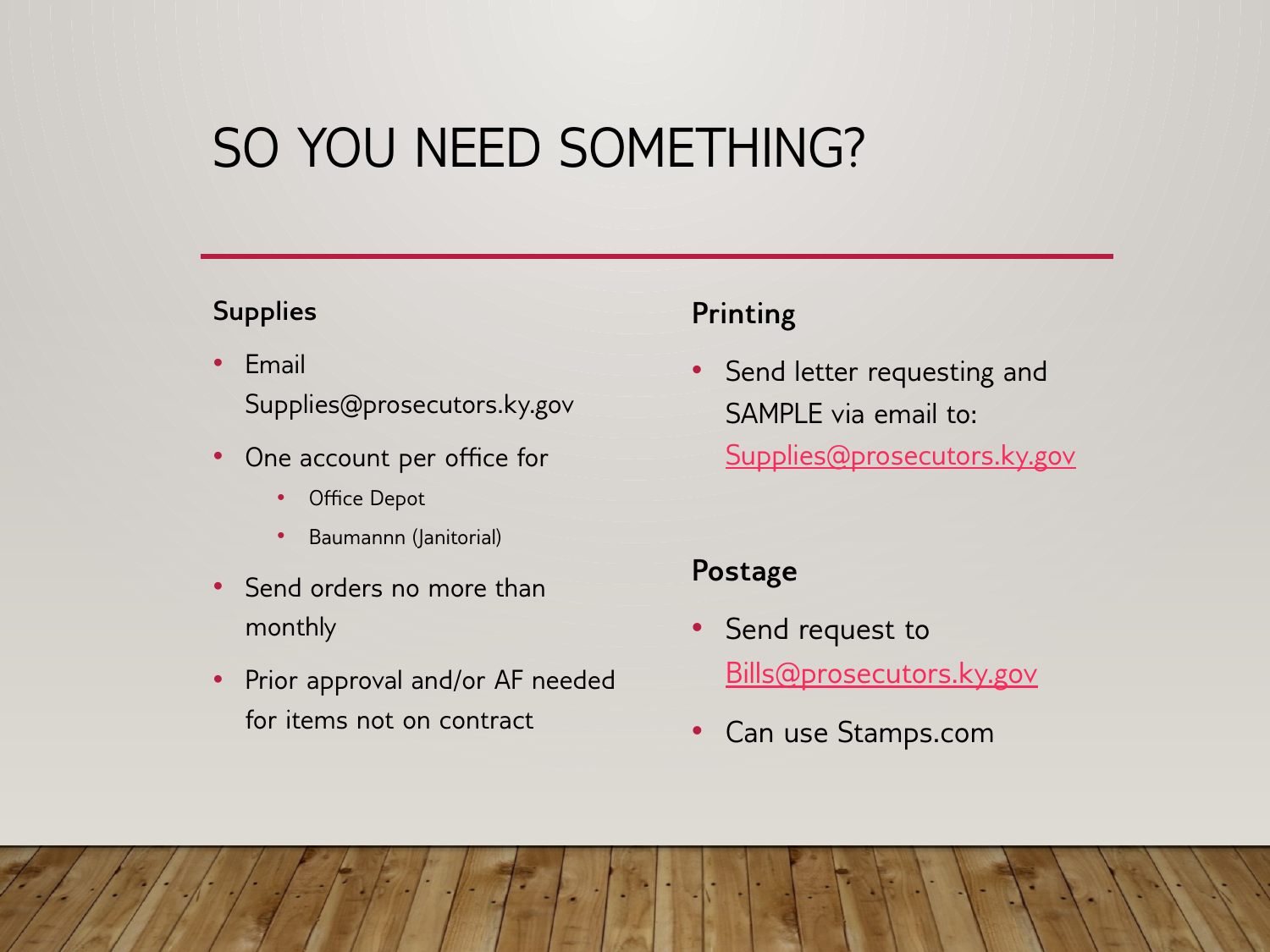

# So you need something?
Supplies
Email Supplies@prosecutors.ky.gov
One account per office for
Office Depot
Baumannn (Janitorial)
Send orders no more than monthly
Prior approval and/or AF needed for items not on contract
Printing
Send letter requesting and SAMPLE via email to: Supplies@prosecutors.ky.gov

Postage
Send request to Bills@prosecutors.ky.gov
Can use Stamps.com